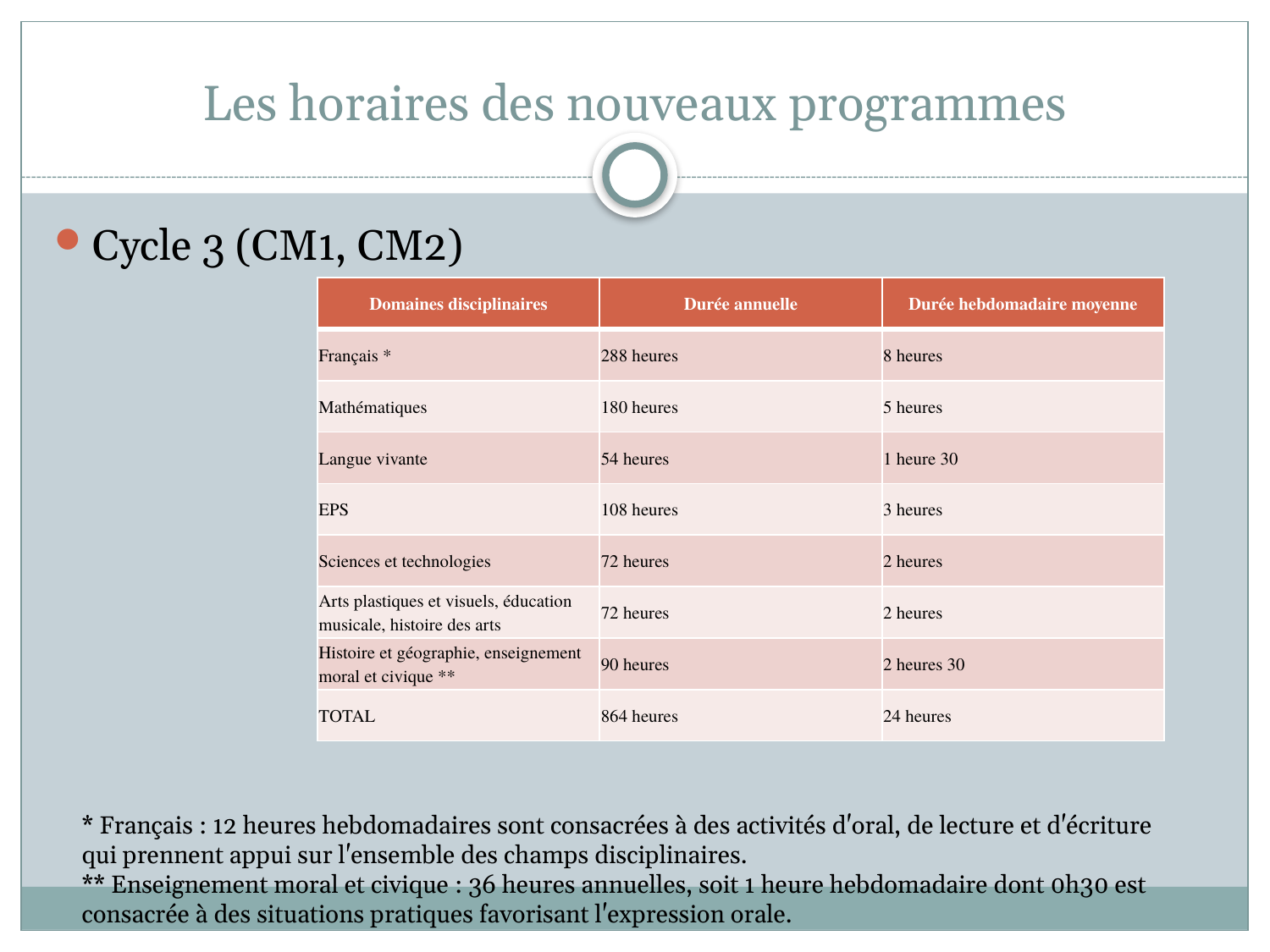

# Les horaires des nouveaux programmes
Cycle 3 (CM1, CM2)

| Domaines disciplinaires | Durée annuelle | Durée hebdomadaire moyenne |
| --- | --- | --- |
| Français \* | 288 heures | 8 heures |
| Mathématiques | 180 heures | 5 heures |
| Langue vivante | 54 heures | 1 heure 30 |
| EPS | 108 heures | 3 heures |
| Sciences et technologies | 72 heures | 2 heures |
| Arts plastiques et visuels, éducation musicale, histoire des arts | 72 heures | 2 heures |
| Histoire et géographie, enseignement moral et civique \*\* | 90 heures | 2 heures 30 |
| TOTAL | 864 heures | 24 heures |
* Français : 12 heures hebdomadaires sont consacrées à des activités d'oral, de lecture et d'écriture qui prennent appui sur l'ensemble des champs disciplinaires.
** Enseignement moral et civique : 36 heures annuelles, soit 1 heure hebdomadaire dont 0h30 est consacrée à des situations pratiques favorisant l'expression orale.